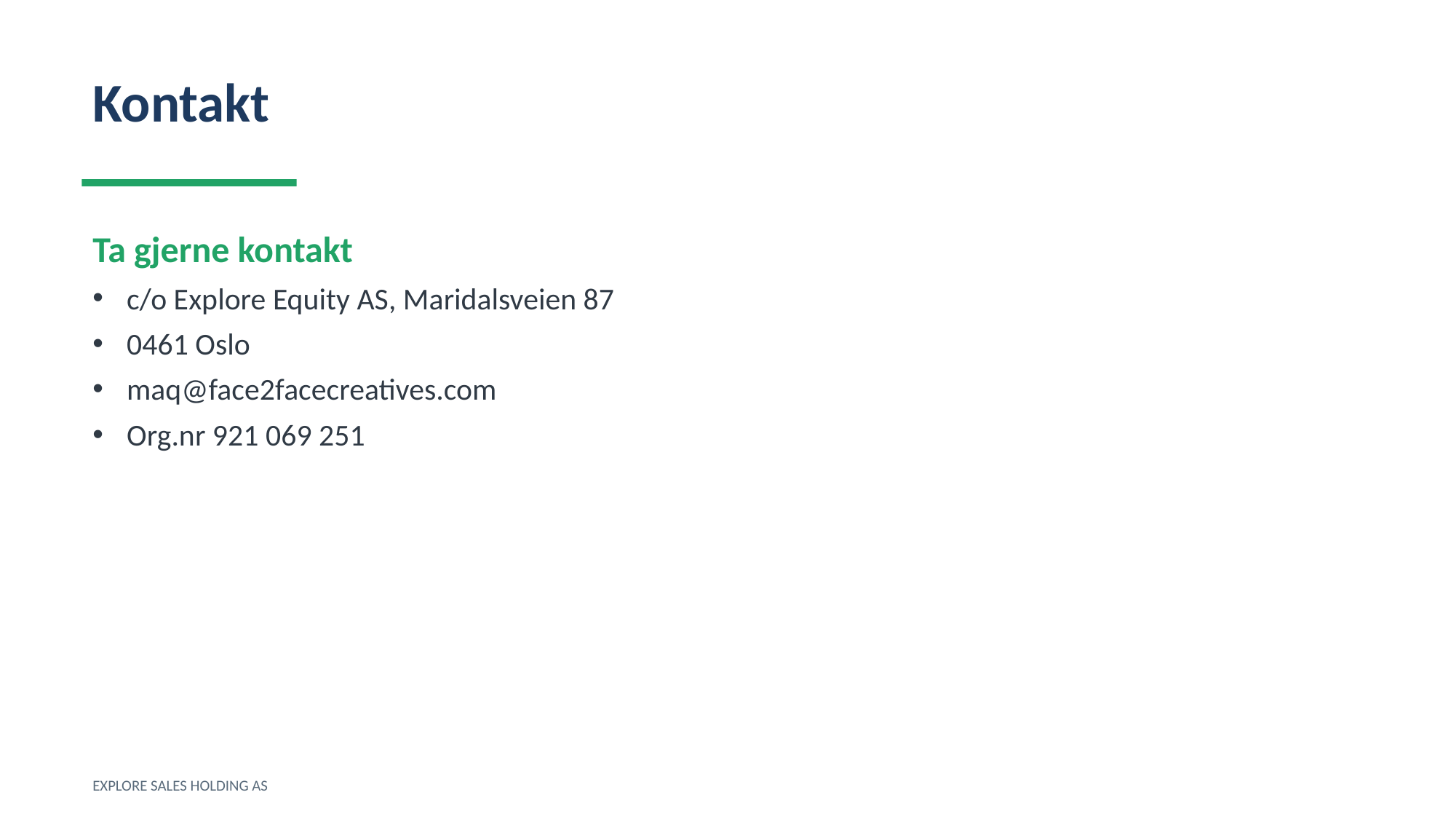

Kontakt

Ta gjerne kontakt
c/o Explore Equity AS, Maridalsveien 87
0461 Oslo
maq@face2facecreatives.com
Org.nr 921 069 251
EXPLORE SALES HOLDING AS